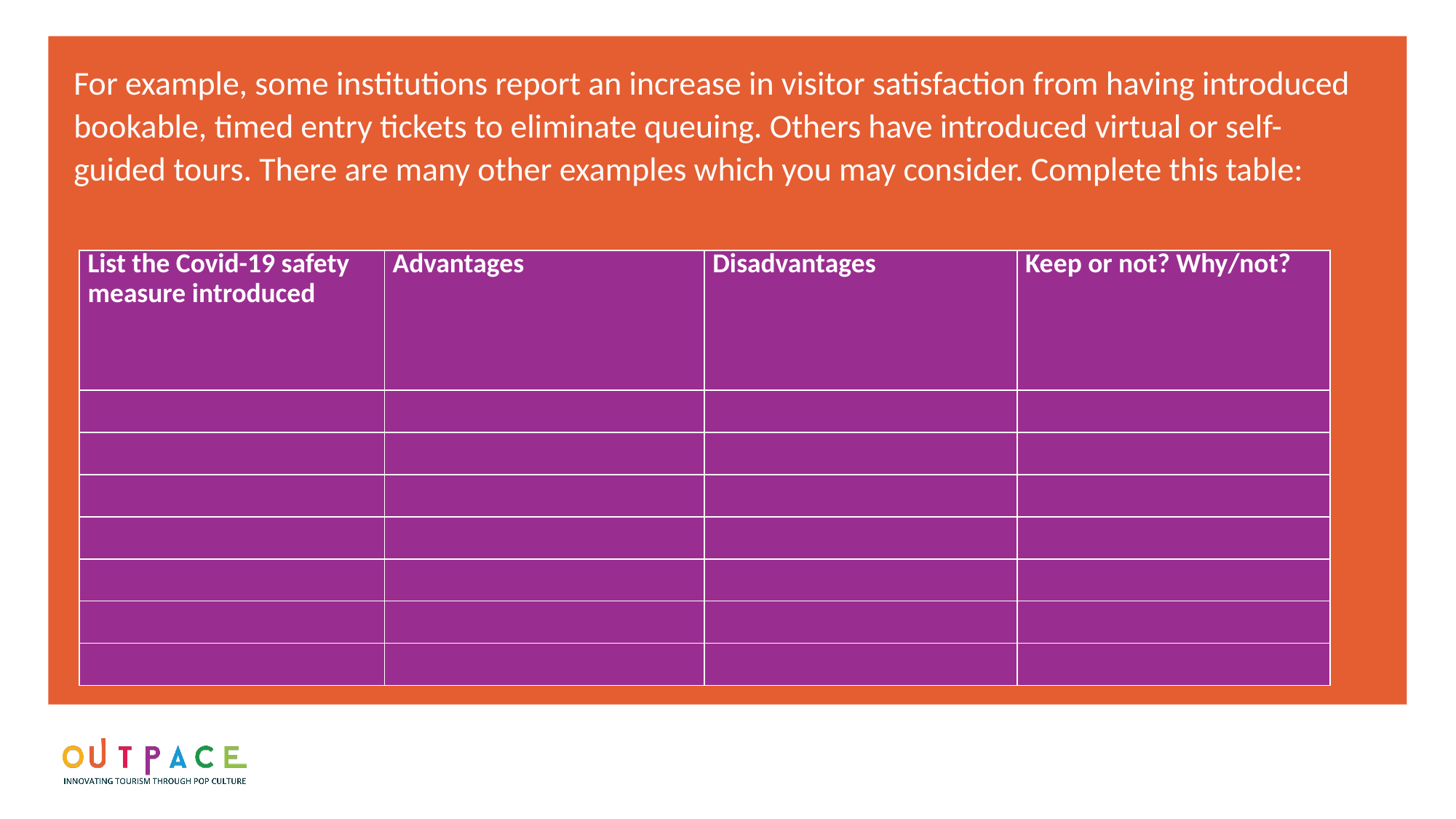

For example, some institutions report an increase in visitor satisfaction from having introduced bookable, timed entry tickets to eliminate queuing. Others have introduced virtual or self-guided tours. There are many other examples which you may consider. Complete this table:
| List the Covid-19 safety measure introduced | Advantages | Disadvantages | Keep or not? Why/not? |
| --- | --- | --- | --- |
|  |  |  |  |
|  |  |  |  |
|  |  |  |  |
|  |  |  |  |
|  |  |  |  |
|  |  |  |  |
|  |  |  |  |